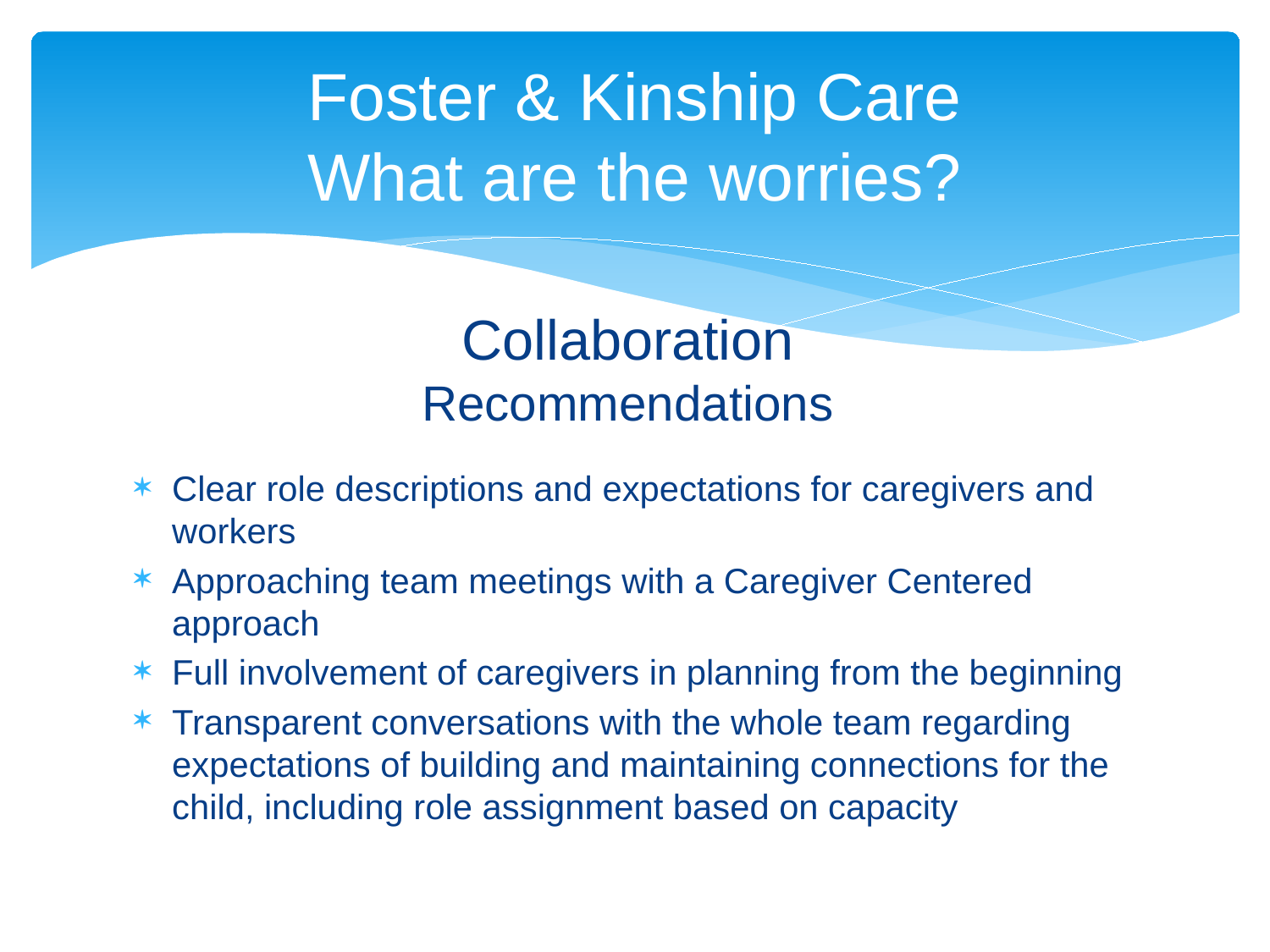

# Foster & Kinship Care What are the worries?
Collaboration
Recommendations
Clear role descriptions and expectations for caregivers and workers
Approaching team meetings with a Caregiver Centered approach
Full involvement of caregivers in planning from the beginning
Transparent conversations with the whole team regarding expectations of building and maintaining connections for the child, including role assignment based on capacity